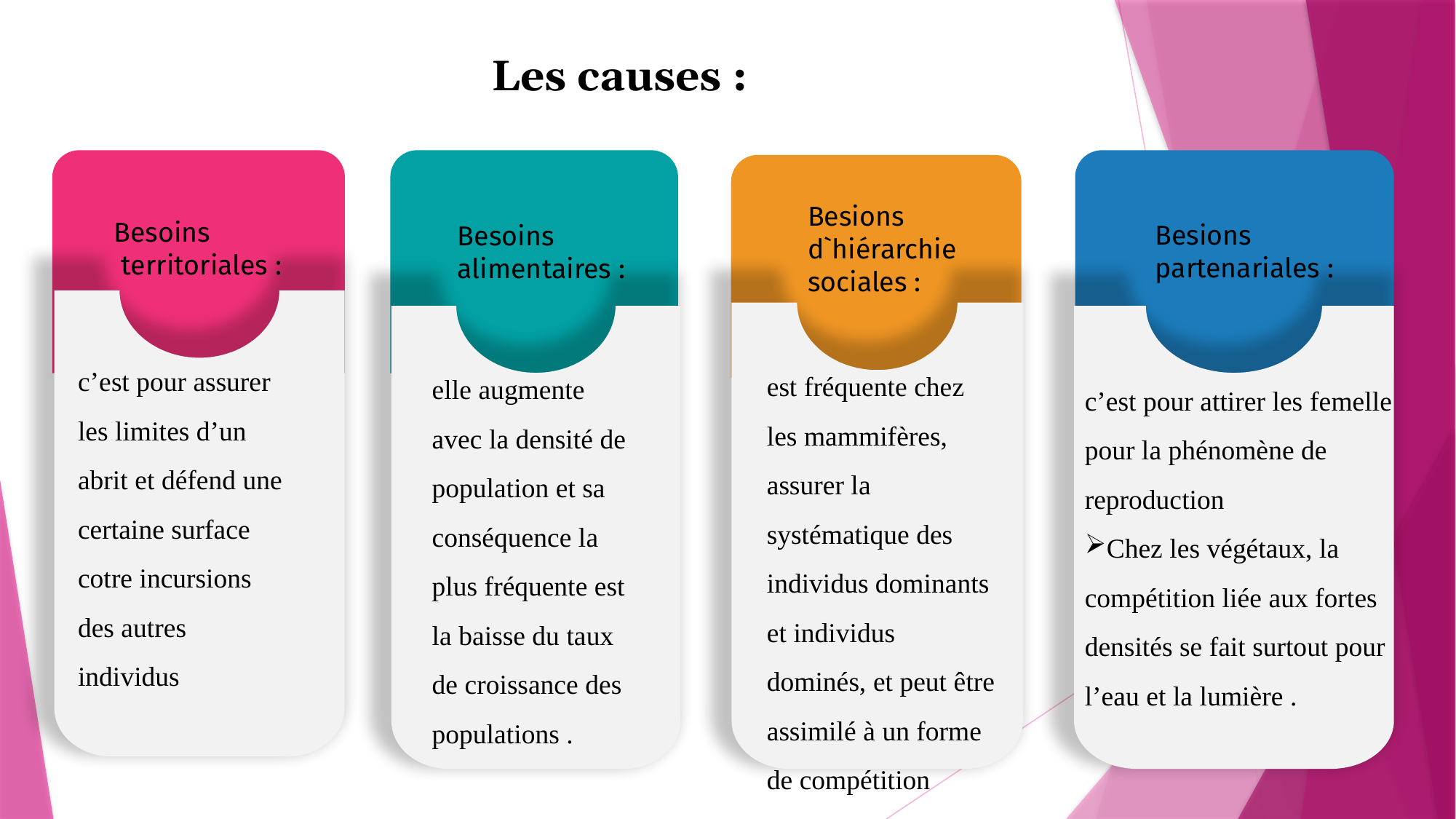

Les causes :

Besions d`hiérarchie sociales :
Besoins
 territoriales :
Besions partenariales :
Besoins alimentaires :

c’est pour assurer les limites d’un abrit et défend une certaine surface cotre incursions des autres individus
est fréquente chez les mammifères, assurer la systématique des individus dominants et individus dominés, et peut être assimilé à un forme de compétition
elle augmente avec la densité de population et sa conséquence la plus fréquente est la baisse du taux de croissance des populations .
c’est pour attirer les femelle pour la phénomène de reproduction
Chez les végétaux, la compétition liée aux fortes densités se fait surtout pour l’eau et la lumière .